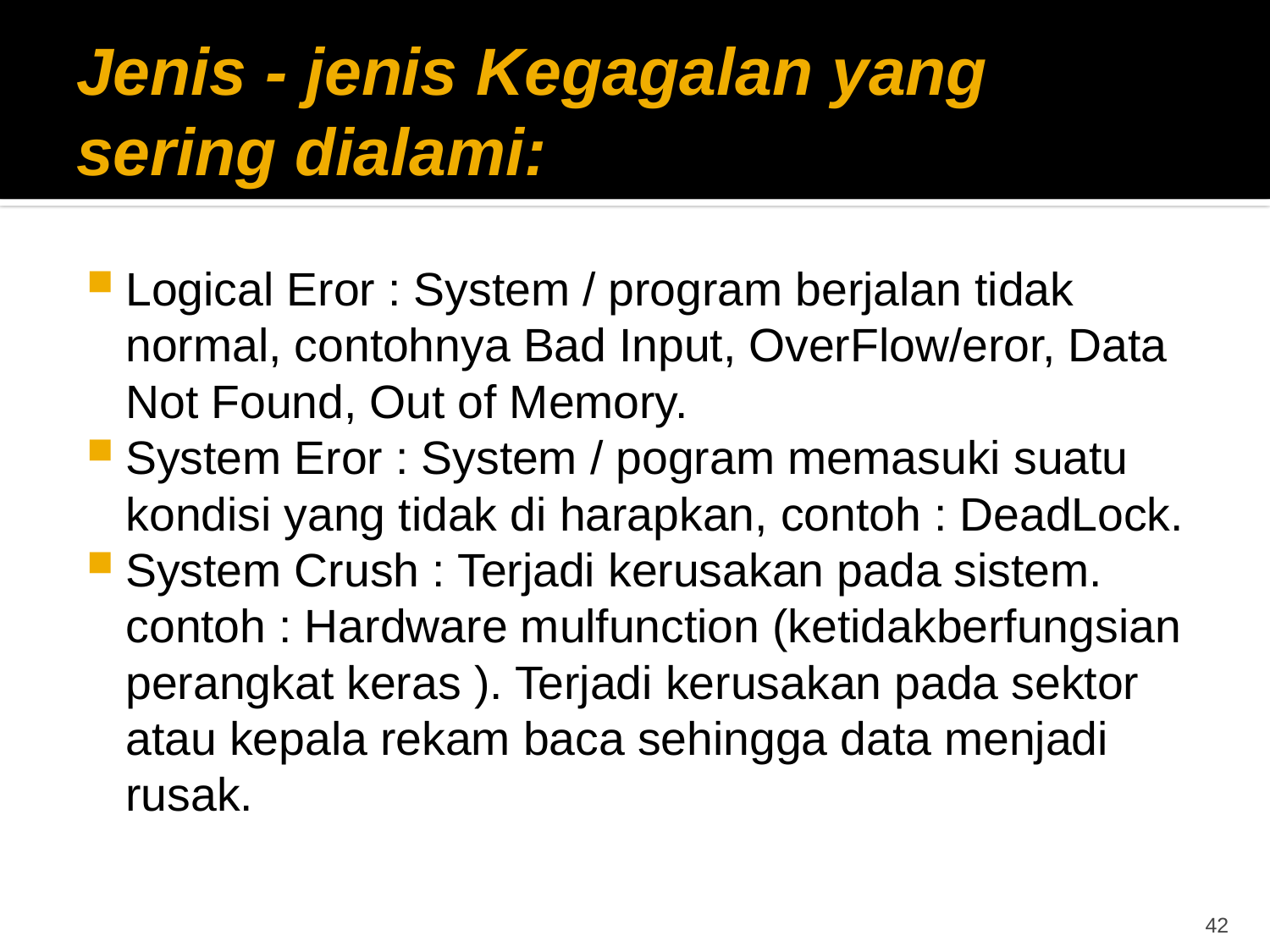

# Jenis - jenis Kegagalan yang sering dialami:
Logical Eror : System / program berjalan tidak normal, contohnya Bad Input, OverFlow/eror, Data Not Found, Out of Memory.
System Eror : System / pogram memasuki suatu kondisi yang tidak di harapkan, contoh : DeadLock.
System Crush : Terjadi kerusakan pada sistem. contoh : Hardware mulfunction (ketidakberfungsian perangkat keras ). Terjadi kerusakan pada sektor atau kepala rekam baca sehingga data menjadi rusak.

42